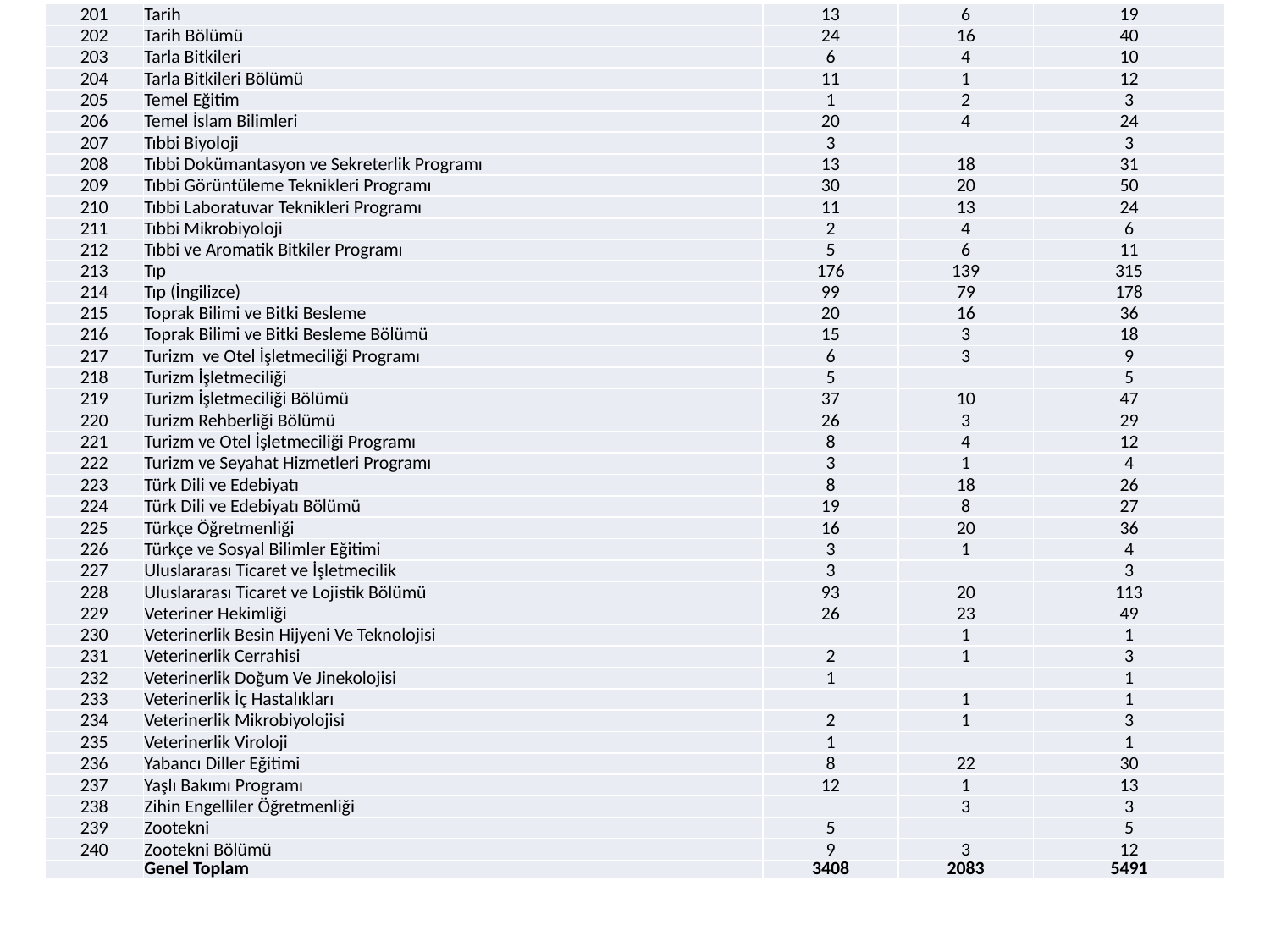

| 201 | Tarih | 13 | 6 | 19 |
| --- | --- | --- | --- | --- |
| 202 | Tarih Bölümü | 24 | 16 | 40 |
| 203 | Tarla Bitkileri | 6 | 4 | 10 |
| 204 | Tarla Bitkileri Bölümü | 11 | 1 | 12 |
| 205 | Temel Eğitim | 1 | 2 | 3 |
| 206 | Temel İslam Bilimleri | 20 | 4 | 24 |
| 207 | Tıbbi Biyoloji | 3 |  | 3 |
| 208 | Tıbbi Dokümantasyon ve Sekreterlik Programı | 13 | 18 | 31 |
| 209 | Tıbbi Görüntüleme Teknikleri Programı | 30 | 20 | 50 |
| 210 | Tıbbi Laboratuvar Teknikleri Programı | 11 | 13 | 24 |
| 211 | Tıbbi Mikrobiyoloji | 2 | 4 | 6 |
| 212 | Tıbbi ve Aromatik Bitkiler Programı | 5 | 6 | 11 |
| 213 | Tıp | 176 | 139 | 315 |
| 214 | Tıp (İngilizce) | 99 | 79 | 178 |
| 215 | Toprak Bilimi ve Bitki Besleme | 20 | 16 | 36 |
| 216 | Toprak Bilimi ve Bitki Besleme Bölümü | 15 | 3 | 18 |
| 217 | Turizm ve Otel İşletmeciliği Programı | 6 | 3 | 9 |
| 218 | Turizm İşletmeciliği | 5 |  | 5 |
| 219 | Turizm İşletmeciliği Bölümü | 37 | 10 | 47 |
| 220 | Turizm Rehberliği Bölümü | 26 | 3 | 29 |
| 221 | Turizm ve Otel İşletmeciliği Programı | 8 | 4 | 12 |
| 222 | Turizm ve Seyahat Hizmetleri Programı | 3 | 1 | 4 |
| 223 | Türk Dili ve Edebiyatı | 8 | 18 | 26 |
| 224 | Türk Dili ve Edebiyatı Bölümü | 19 | 8 | 27 |
| 225 | Türkçe Öğretmenliği | 16 | 20 | 36 |
| 226 | Türkçe ve Sosyal Bilimler Eğitimi | 3 | 1 | 4 |
| 227 | Uluslararası Ticaret ve İşletmecilik | 3 |  | 3 |
| 228 | Uluslararası Ticaret ve Lojistik Bölümü | 93 | 20 | 113 |
| 229 | Veteriner Hekimliği | 26 | 23 | 49 |
| 230 | Veterinerlik Besin Hijyeni Ve Teknolojisi |  | 1 | 1 |
| 231 | Veterinerlik Cerrahisi | 2 | 1 | 3 |
| 232 | Veterinerlik Doğum Ve Jinekolojisi | 1 |  | 1 |
| 233 | Veterinerlik İç Hastalıkları |  | 1 | 1 |
| 234 | Veterinerlik Mikrobiyolojisi | 2 | 1 | 3 |
| 235 | Veterinerlik Viroloji | 1 |  | 1 |
| 236 | Yabancı Diller Eğitimi | 8 | 22 | 30 |
| 237 | Yaşlı Bakımı Programı | 12 | 1 | 13 |
| 238 | Zihin Engelliler Öğretmenliği |  | 3 | 3 |
| 239 | Zootekni | 5 |  | 5 |
| 240 | Zootekni Bölümü | 9 | 3 | 12 |
|  | Genel Toplam | 3408 | 2083 | 5491 |